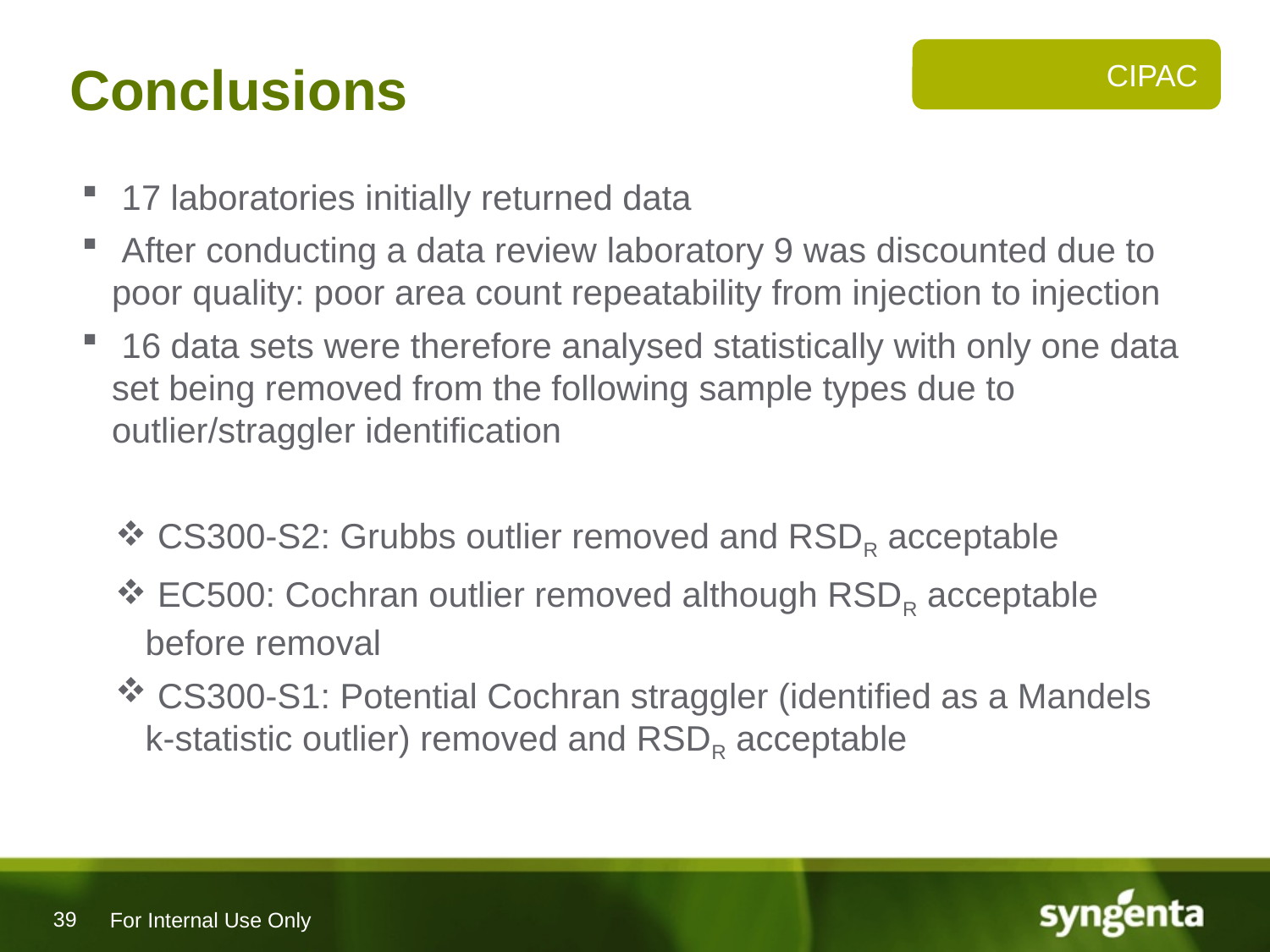

# Conclusions

CIPAC

 17 laboratories initially returned data
 After conducting a data review laboratory 9 was discounted due to poor quality: poor area count repeatability from injection to injection
 16 data sets were therefore analysed statistically with only one data set being removed from the following sample types due to outlier/straggler identification

 CS300-S2: Grubbs outlier removed and RSDR acceptable
 EC500: Cochran outlier removed although RSDR acceptable before removal
 CS300-S1: Potential Cochran straggler (identified as a Mandels k-statistic outlier) removed and RSDR acceptable

For Internal Use Only